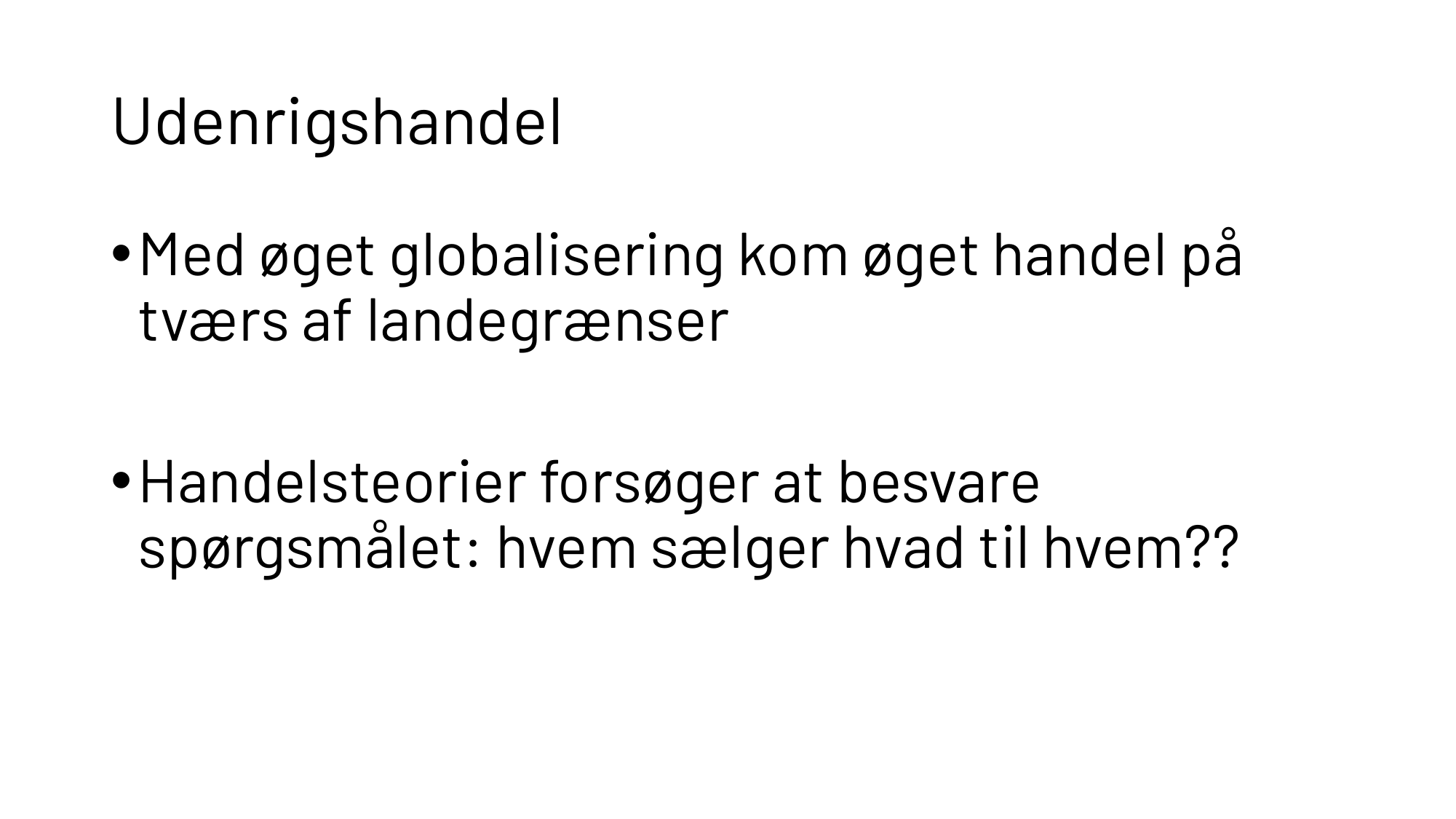

# Udenrigshandel
Med øget globalisering kom øget handel på tværs af landegrænser

Handelsteorier forsøger at besvare spørgsmålet: hvem sælger hvad til hvem??